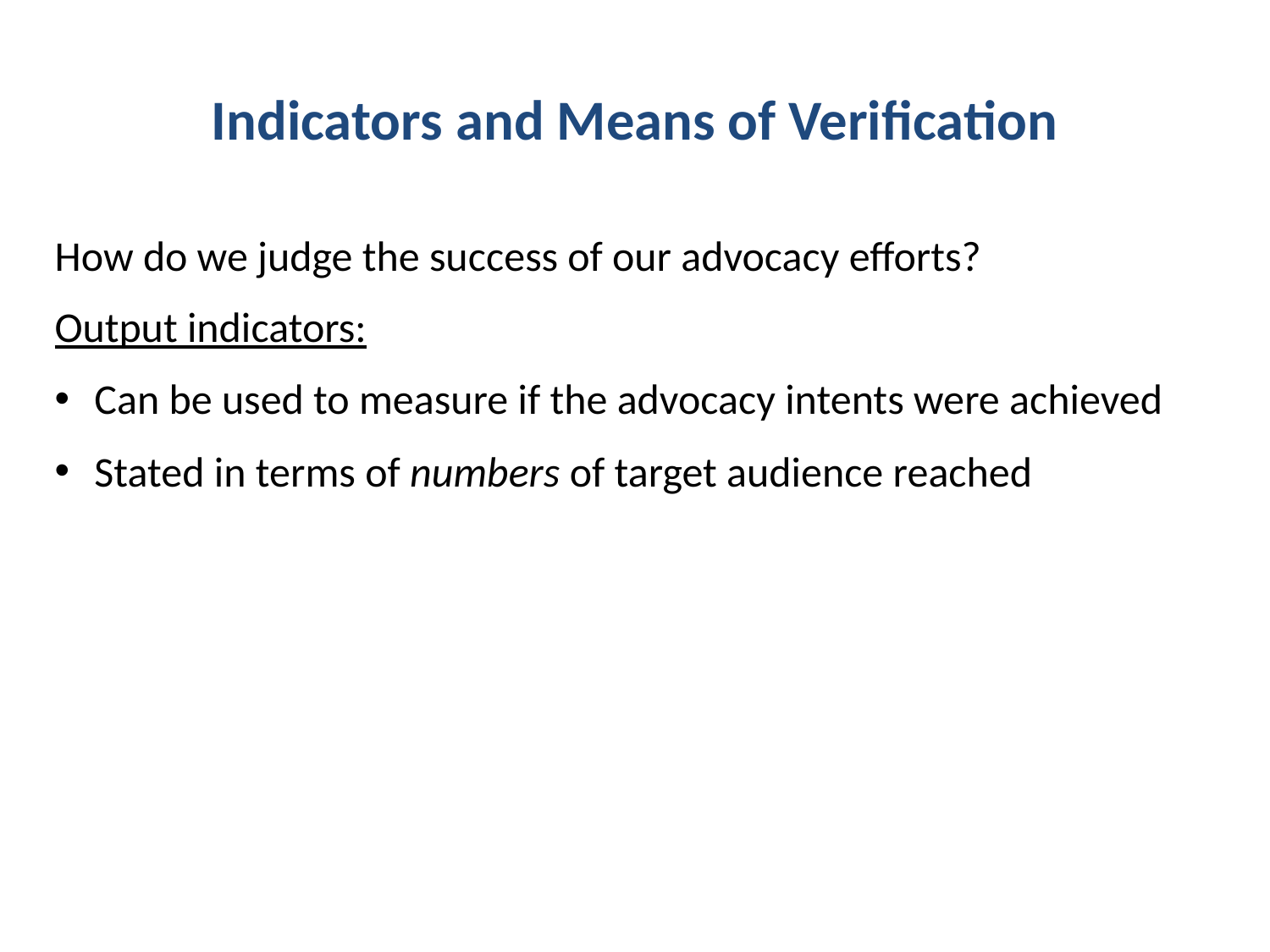

# Indicators and Means of Verification
How do we judge the success of our advocacy efforts?
Output indicators:
Can be used to measure if the advocacy intents were achieved
Stated in terms of numbers of target audience reached